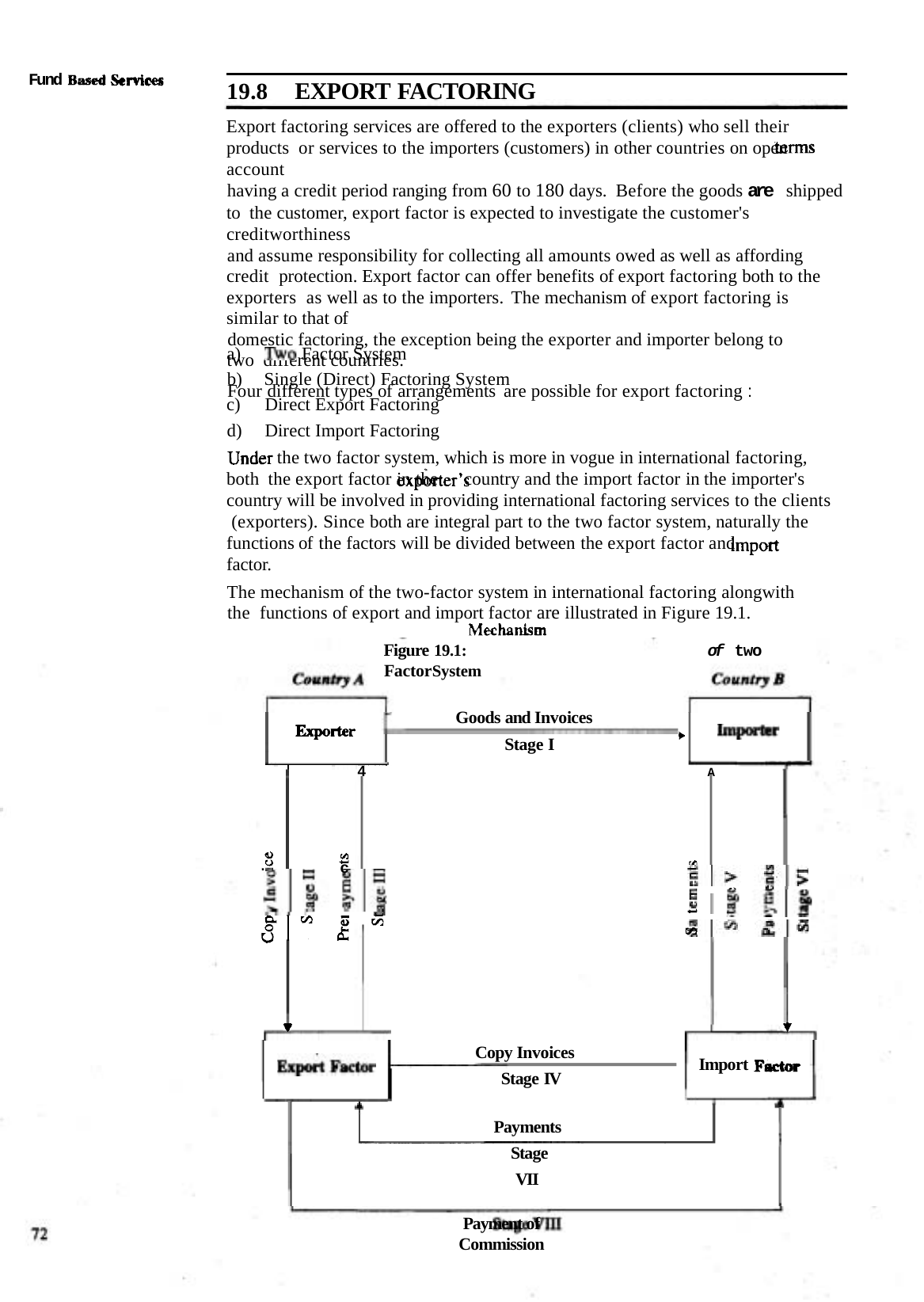

19.8	EXPORT FACTORING
Export factoring services are offered to the exporters (clients) who sell their products  or services to the importers (customers) in other countries on open account
having a credit period ranging from 60 to 180 days. Before the goods are shipped to  the customer, export factor is expected to investigate the customer's creditworthiness
and assume responsibility for collecting all amounts owed as well as affording credit  protection. Export factor can offer benefits of export factoring both to the exporters  as well as to the importers. The mechanism of export factoring is similar to that of
domestic factoring, the exception being the exporter and importer belong to two  different countries.
Four different types of arrangements are possible for export factoring :
Fund

Factor System
Single (Direct) Factoring System
Direct Export Factoring
Direct Import Factoring
the two factor system, which is more in vogue in international factoring, both  the export factor in the	country and the import factor in the importer's  country will be involved in providing international factoring services to the clients  (exporters). Since both are integral part to the two factor system, naturally the  functions of the factors will be divided between the export factor and	factor.
The mechanism of the two-factor system in international factoring alongwith the  functions of export and import factor are illustrated in Figure 19.1.
Figure 19.1:	of two FactorSystem

Goods and Invoices  Stage I

4
A
.

c

Copy Invoices  Stage IV
Import

Payments  Stage VII

Payment of Commission